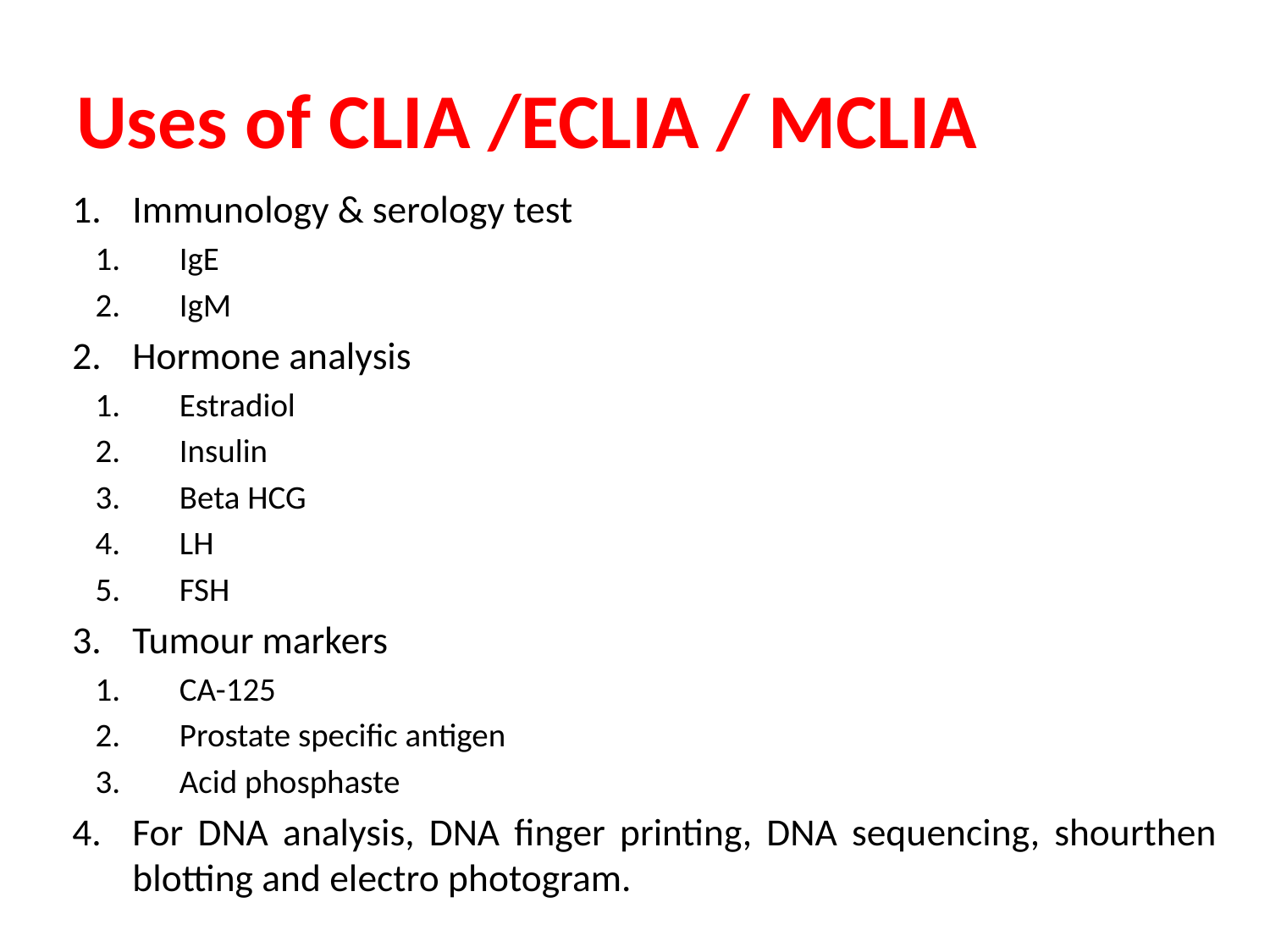

# Uses of CLIA /ECLIA / MCLIA
Immunology & serology test
IgE
IgM
Hormone analysis
Estradiol
Insulin
Beta HCG
LH
FSH
Tumour markers
CA-125
Prostate specific antigen
Acid phosphaste
For DNA analysis, DNA finger printing, DNA sequencing, shourthen blotting and electro photogram.